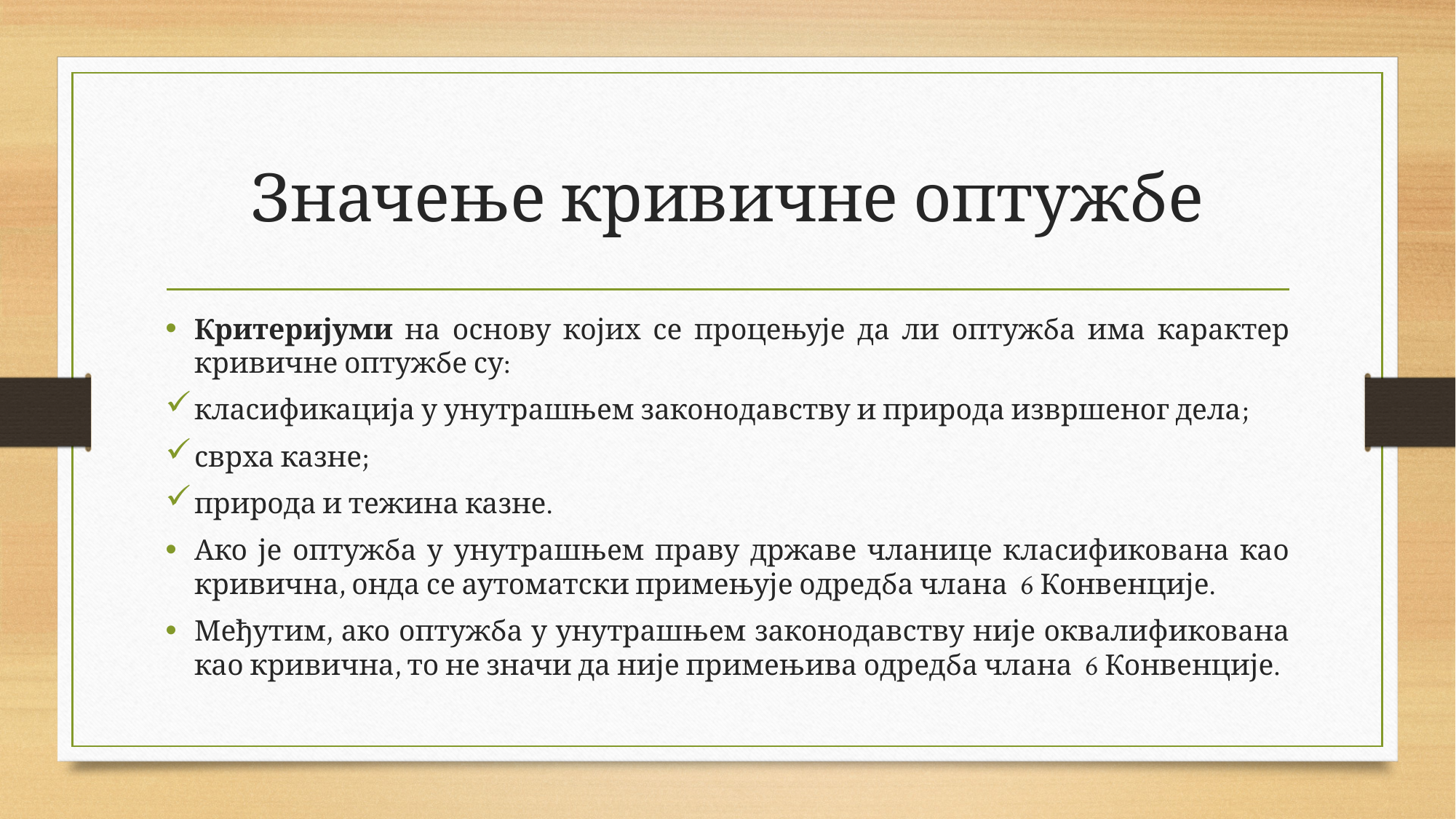

# Значење кривичне оптужбе
Критеријуми на основу којих се процењује да ли оптужба има карактер кривичне оптужбе су:
класификација у унутрашњем законодавству и природа извршеног дела;
сврха казне;
природа и тежина казне.
Ако је оптужба у унутрашњем праву државе чланице класификована као кривична, онда се аутоматски примењује одредба члана  6 Конвенције.
Међутим, ако оптужба у унутрашњем законодавству није оквалификована као кривична, то не значи да није примењива одредба члана  6 Конвенције.